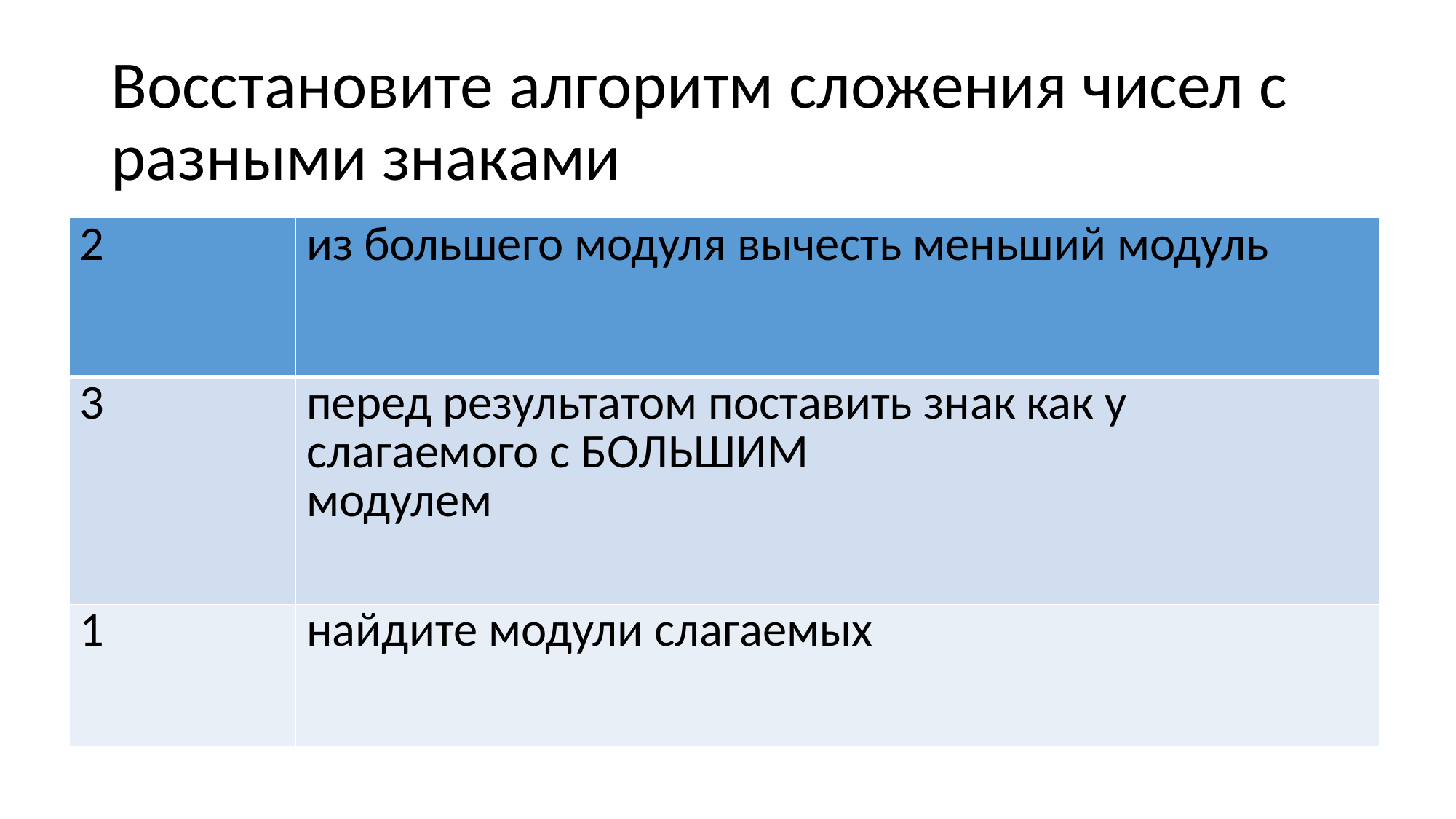

# Восстановите алгоритм сложения чисел с разными знаками
| 2 | из большего модуля вычесть меньший модуль |
| --- | --- |
| 3 | перед результатом поставить знак как у слагаемого с БОЛЬШИМ модулем |
| 1 | найдите модули слагаемых |

.